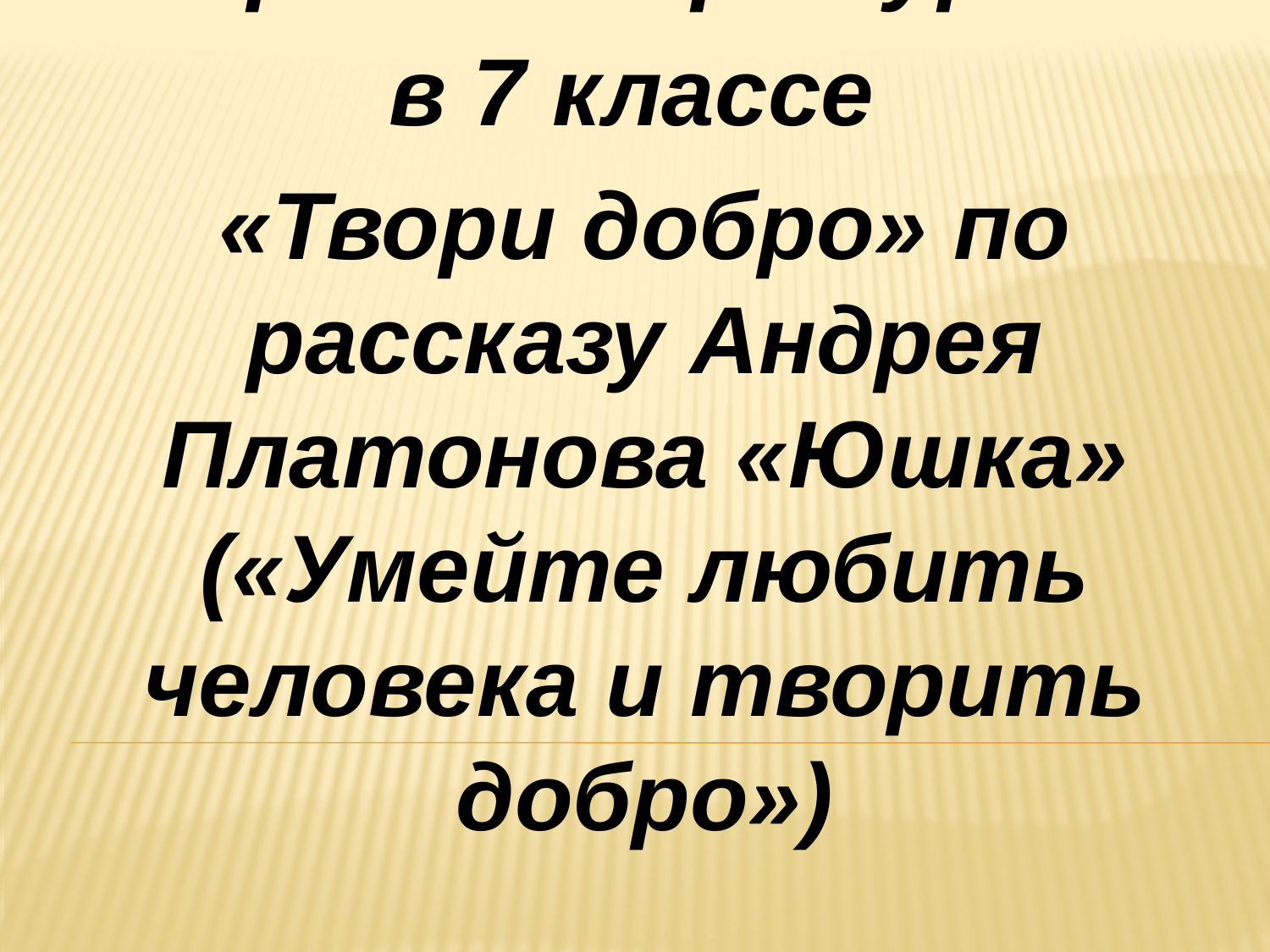

Урок литературы
в 7 классе
«Твори добро» по рассказу Андрея Платонова «Юшка» («Умейте любить человека и творить добро»)